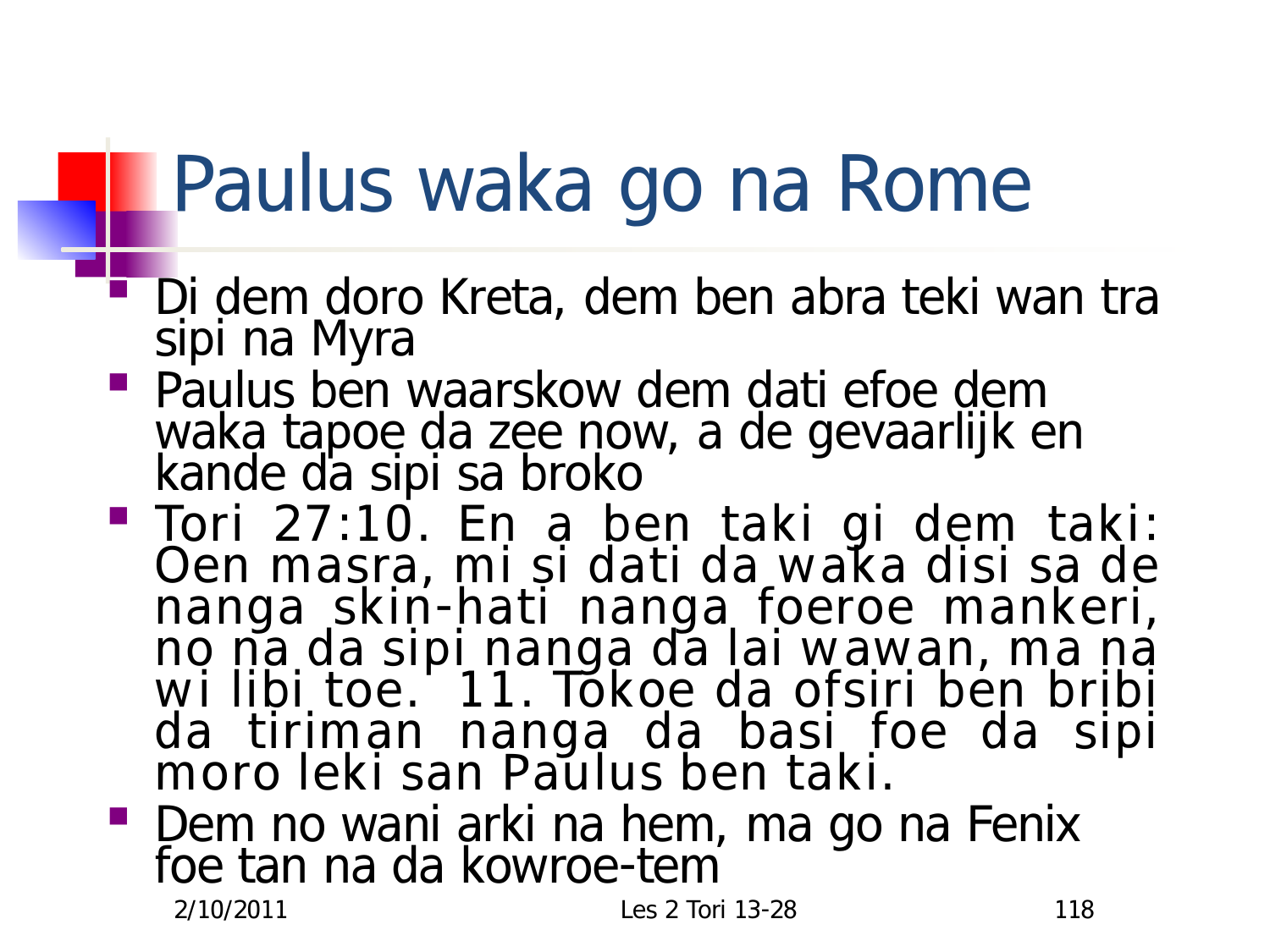

# Paulus waka go na Rome
Di dem doro Kreta, dem ben abra teki wan tra sipi na Myra
Paulus ben waarskow dem dati efoe dem waka tapoe da zee now, a de gevaarlijk en kande da sipi sa broko
Tori 27:10. En a ben taki gi dem taki: Oen masra, mi si dati da waka disi sa de nanga skin-hati nanga foeroe mankeri, no na da sipi nanga da lai wawan, ma na wi libi toe.  11. Tokoe da ofsiri ben bribi da tiriman nanga da basi foe da sipi moro leki san Paulus ben taki.
Dem no wani arki na hem, ma go na Fenix foe tan na da kowroe-tem
2/10/2011
Les 2 Tori 13-28
118